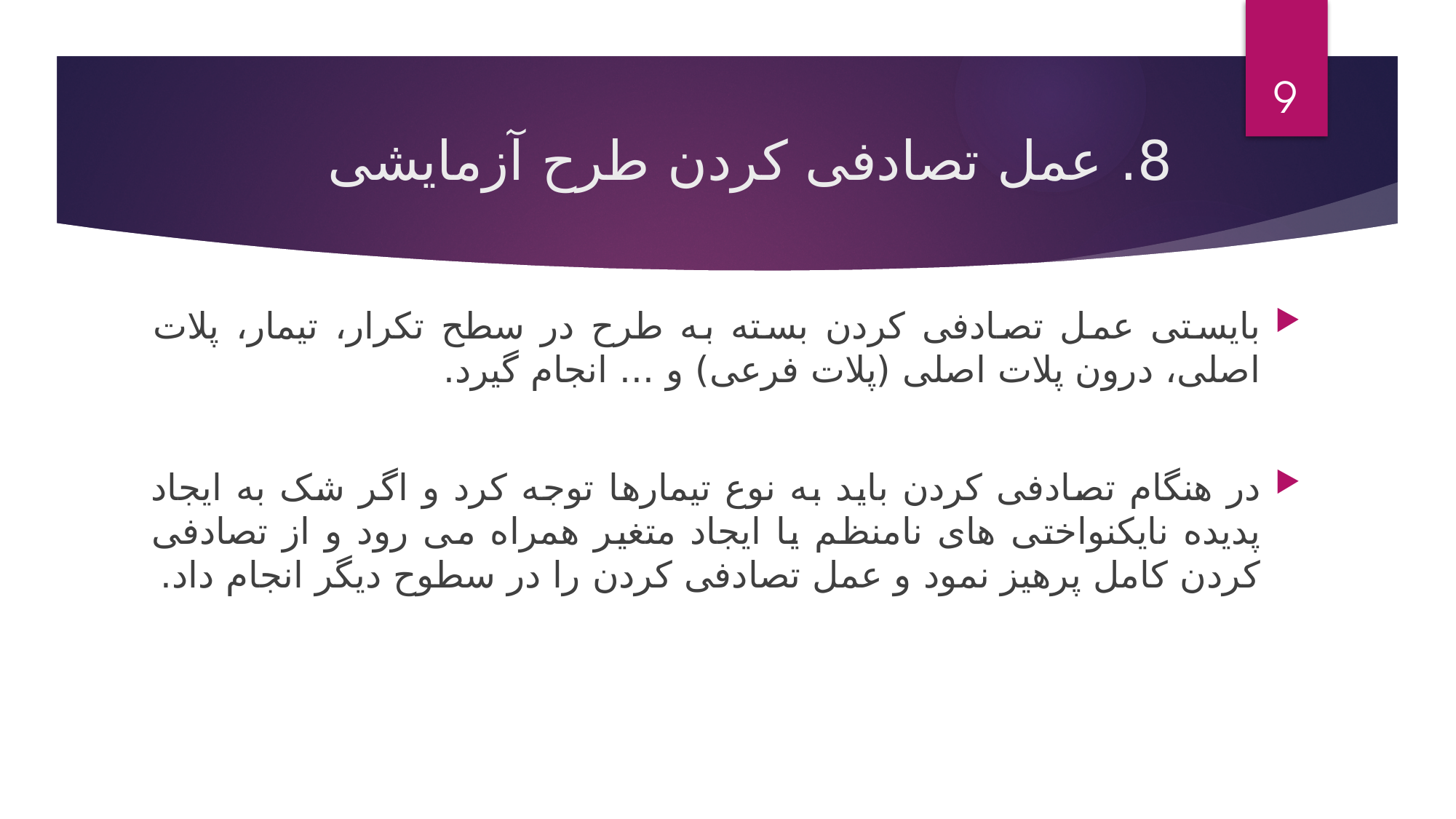

9
# 8. عمل تصادفی کردن طرح آزمایشی
بایستی عمل تصادفی کردن بسته به طرح در سطح تکرار، تیمار، پلات اصلی، درون پلات اصلی (پلات فرعی) و ... انجام گیرد.

در هنگام تصادفی کردن باید به نوع تیمارها توجه کرد و اگر شک به ایجاد پدیده نایکنواختی های نامنظم یا ایجاد متغیر همراه می رود و از تصادفی کردن کامل پرهیز نمود و عمل تصادفی کردن را در سطوح دیگر انجام داد.